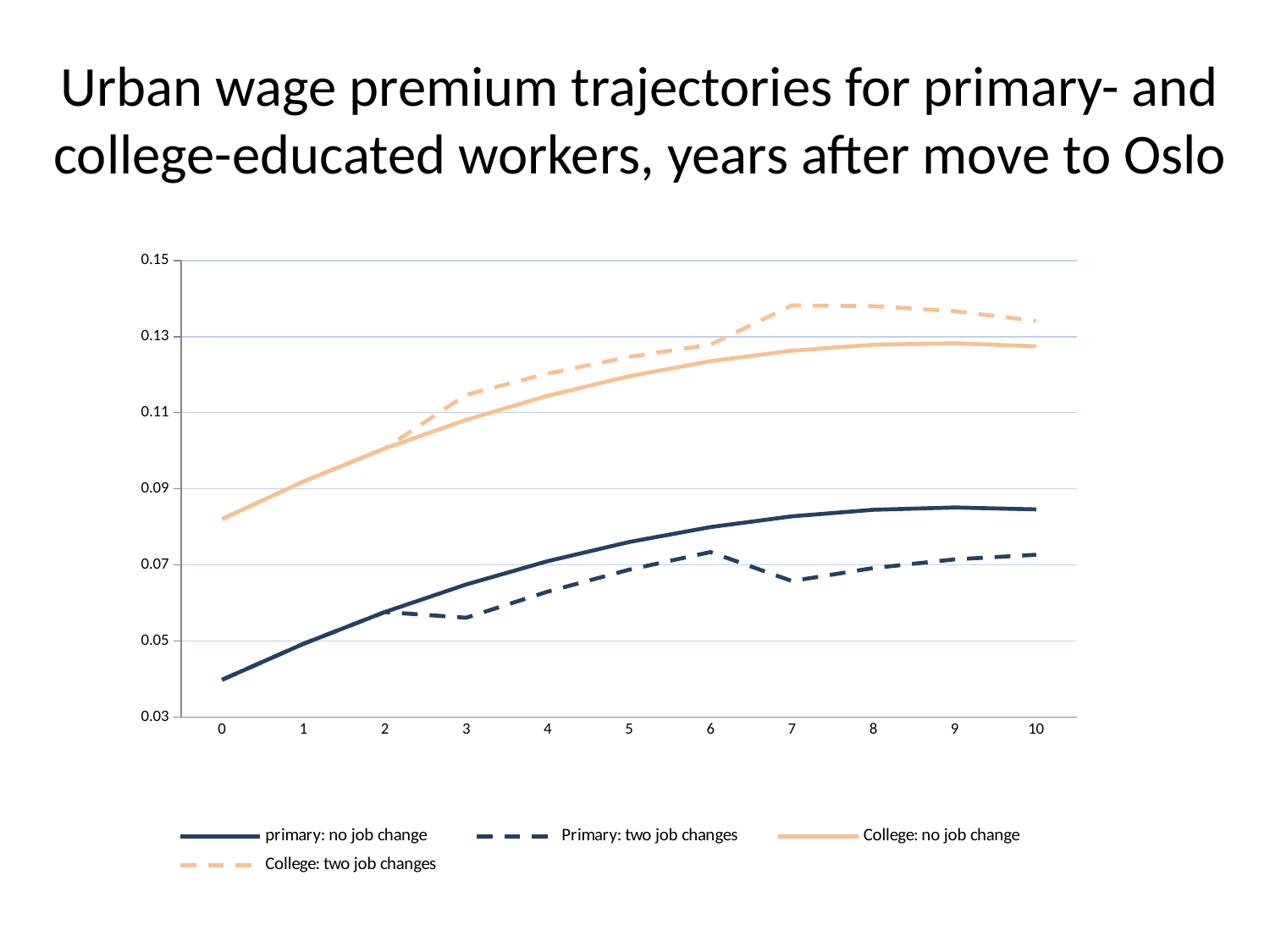

# Urban wage premium trajectories for primary- and college-educated workers, years after move to Oslo

### Chart

| Category |  |  |  |  |
|---|---|---|---|---|
| 0.0 | 0.0398174 | 0.0398174 | 0.0820457 | 0.0820457 |
| 1.0 | 0.0492714 | 0.0492714 | 0.0919265 | 0.0919265 |
| 2.0 | 0.0576196 | 0.0576196 | 0.1006207 | 0.1006207 |
| 3.0 | 0.064862 | 0.0561152 | 0.1081283 | 0.1147121 |
| 4.0 | 0.0709986 | 0.062979 | 0.1144493 | 0.1202879 |
| 5.0 | 0.0760294 | 0.068737 | 0.1195837 | 0.1246771 |
| 6.0 | 0.0799544 | 0.0733892 | 0.1235315 | 0.1278797 |
| 7.0 | 0.0827736 | 0.065758 | 0.1262927 | 0.1381773 |
| 8.0 | 0.084487 | 0.0691682 | 0.1278673 | 0.1380131 |
| 9.0 | 0.0850946 | 0.0714726 | 0.1282553 | 0.1366623 |
| 10.0 | 0.0845964 | 0.0726712 | 0.1274567 | 0.1341249 |